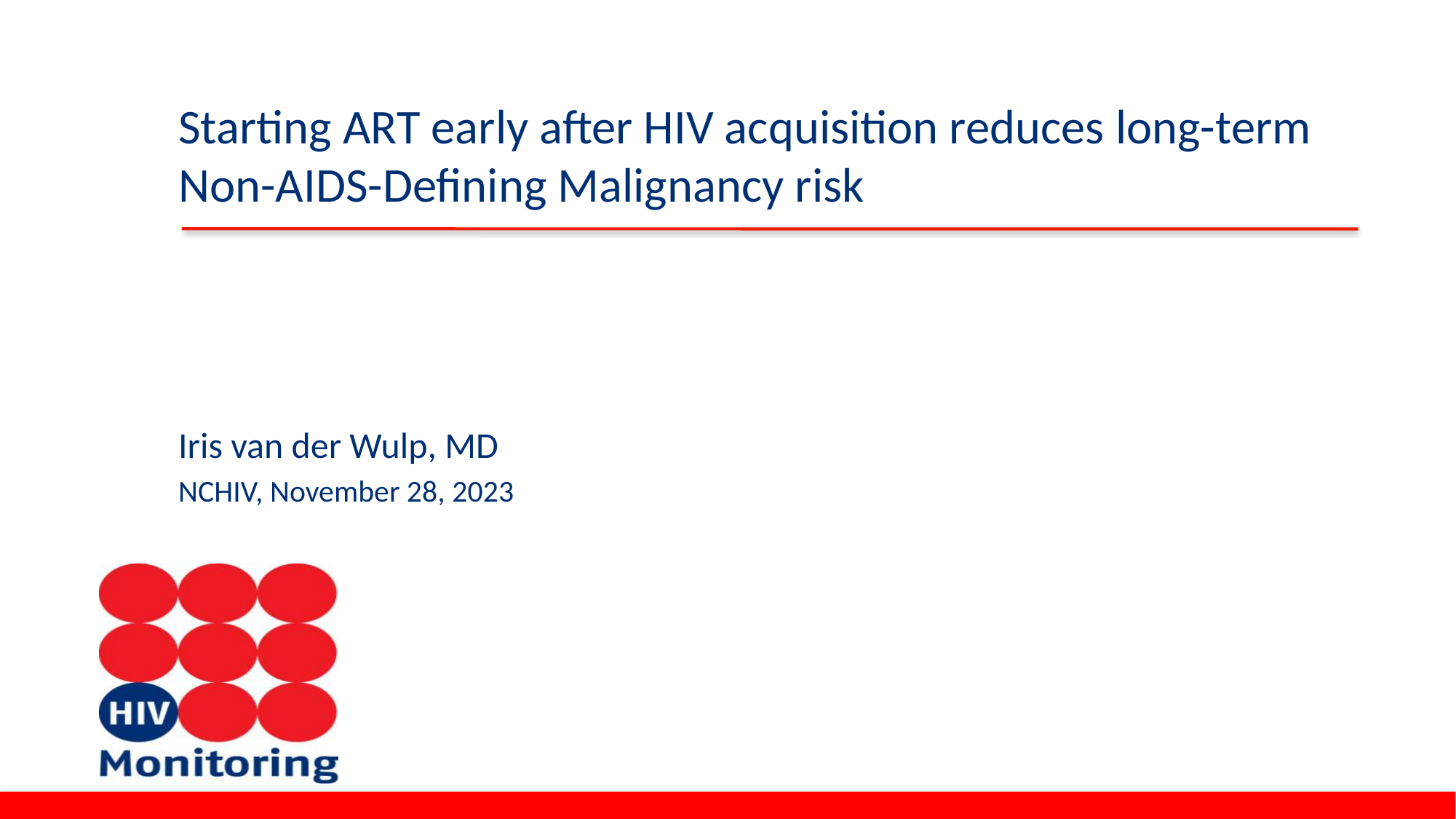

# Starting ART early after HIV acquisition reduces long-term Non-AIDS-Defining Malignancy risk

Iris van der Wulp, MD
NCHIV, November 28, 2023